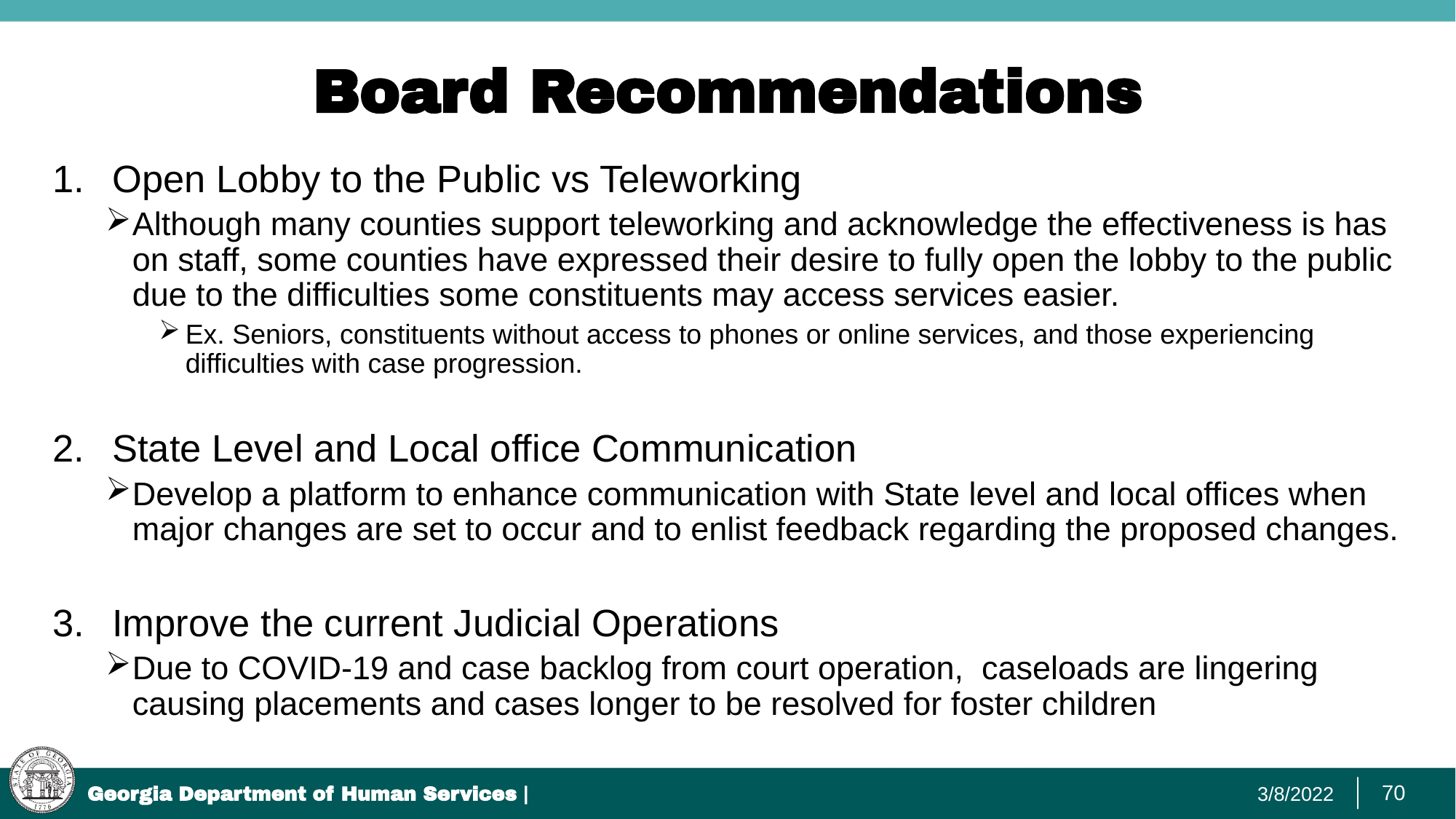

# Board Recommendations
Open Lobby to the Public vs Teleworking
Although many counties support teleworking and acknowledge the effectiveness is has on staff, some counties have expressed their desire to fully open the lobby to the public due to the difficulties some constituents may access services easier.
Ex. Seniors, constituents without access to phones or online services, and those experiencing difficulties with case progression.

State Level and Local office Communication
Develop a platform to enhance communication with State level and local offices when major changes are set to occur and to enlist feedback regarding the proposed changes.

Improve the current Judicial Operations
Due to COVID-19 and case backlog from court operation,  caseloads are lingering causing placements and cases longer to be resolved for foster children
3/8/2022